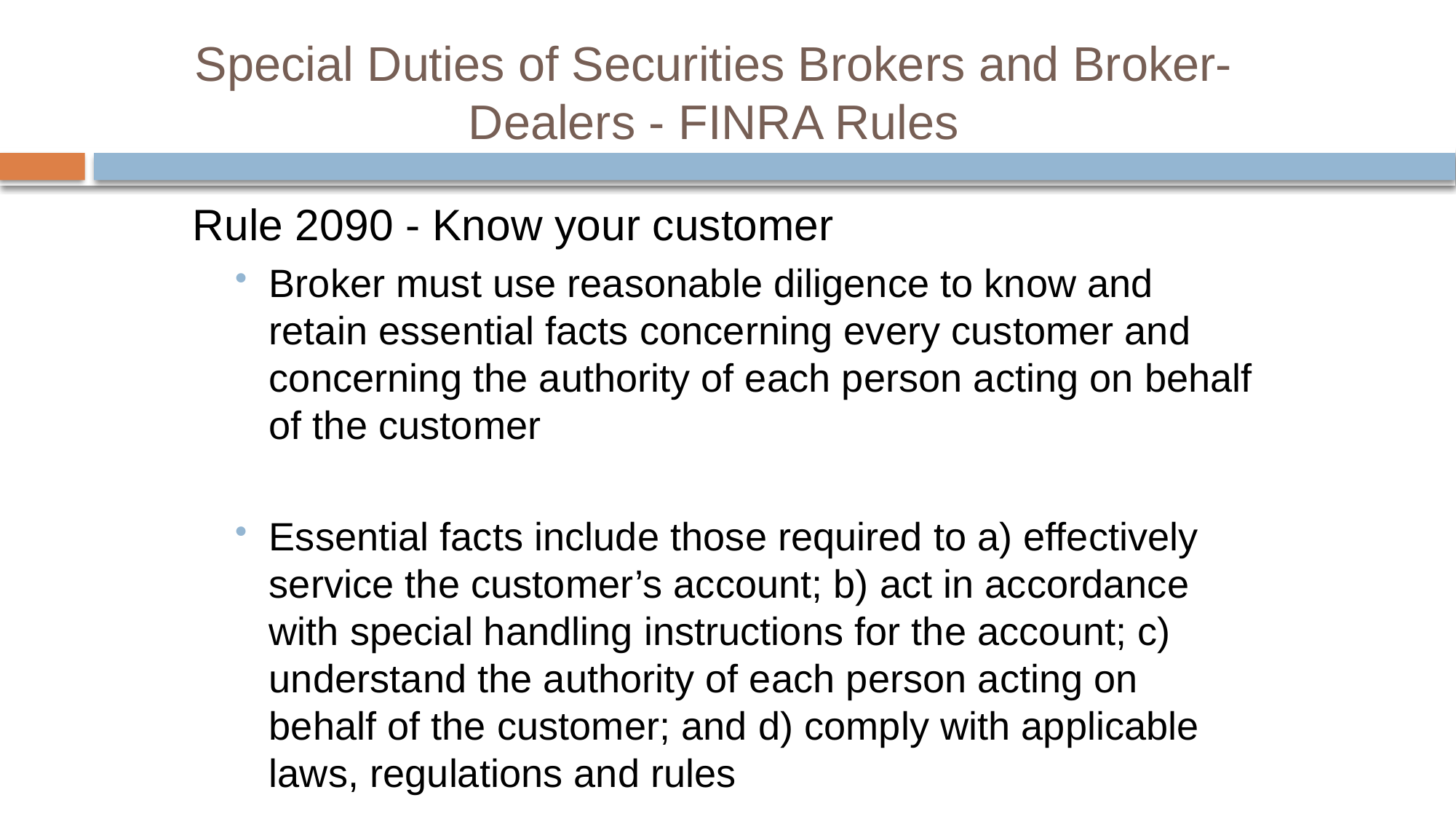

# Special Duties of Securities Brokers and Broker-Dealers - FINRA Rules
Rule 2090 - Know your customer
Broker must use reasonable diligence to know and retain essential facts concerning every customer and concerning the authority of each person acting on behalf of the customer

Essential facts include those required to a) effectively service the customer’s account; b) act in accordance with special handling instructions for the account; c) understand the authority of each person acting on behalf of the customer; and d) comply with applicable laws, regulations and rules